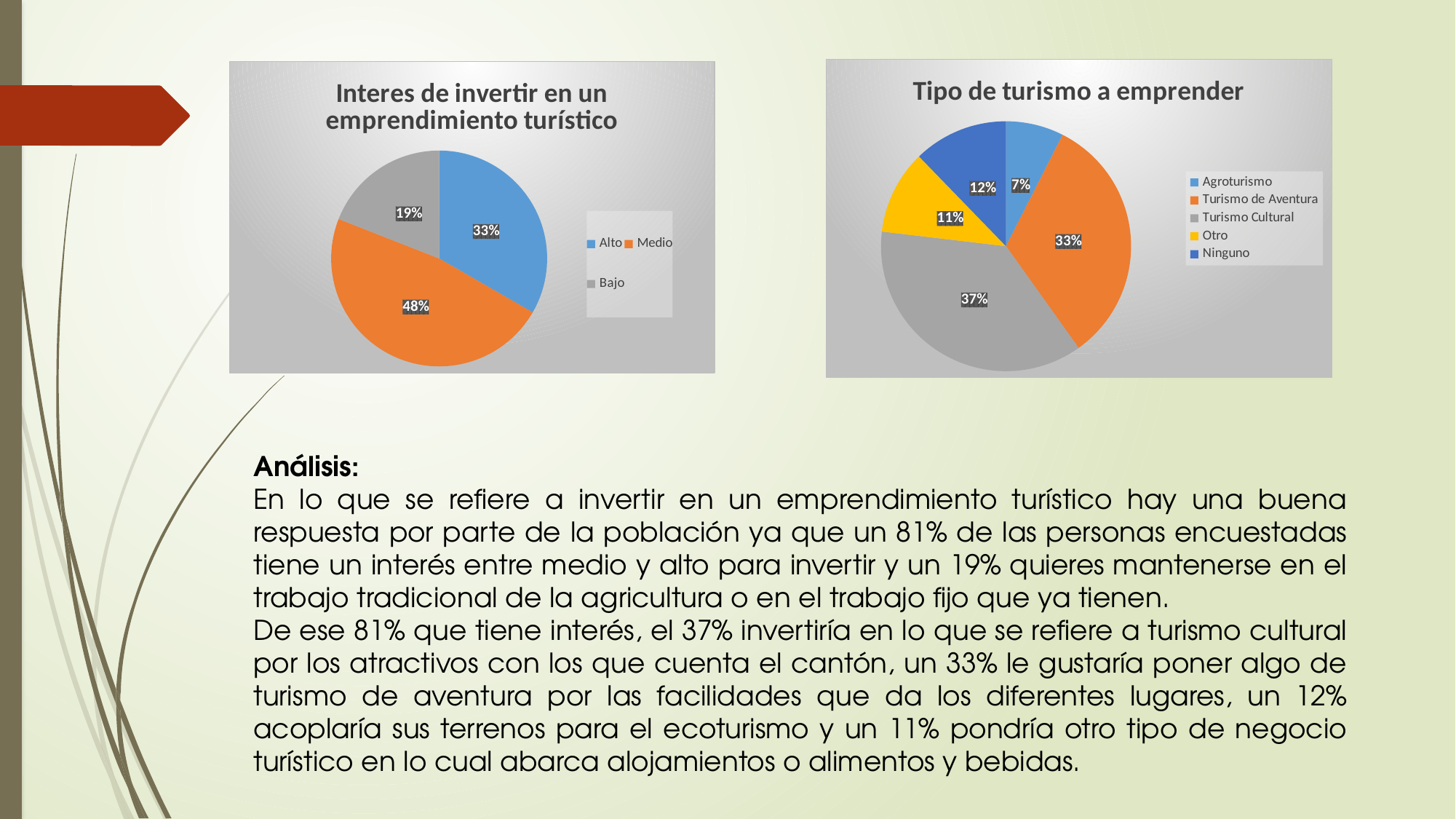

### Chart: Tipo de turismo a emprender

| Category |  |
|---|---|
| Agroturismo | 11.0 |
| Turismo de Aventura | 48.0 |
| Turismo Cultural | 54.0 |
| Otro | 16.0 |
| Ninguno | 18.0 |

### Chart: Interes de invertir en un emprendimiento turístico

| Category |  |
|---|---|
| Alto | 49.0 |
| Medio | 70.0 |
| Bajo | 28.0 |
Análisis:
En lo que se refiere a invertir en un emprendimiento turístico hay una buena respuesta por parte de la población ya que un 81% de las personas encuestadas tiene un interés entre medio y alto para invertir y un 19% quieres mantenerse en el trabajo tradicional de la agricultura o en el trabajo fijo que ya tienen.
De ese 81% que tiene interés, el 37% invertiría en lo que se refiere a turismo cultural por los atractivos con los que cuenta el cantón, un 33% le gustaría poner algo de turismo de aventura por las facilidades que da los diferentes lugares, un 12% acoplaría sus terrenos para el ecoturismo y un 11% pondría otro tipo de negocio turístico en lo cual abarca alojamientos o alimentos y bebidas.